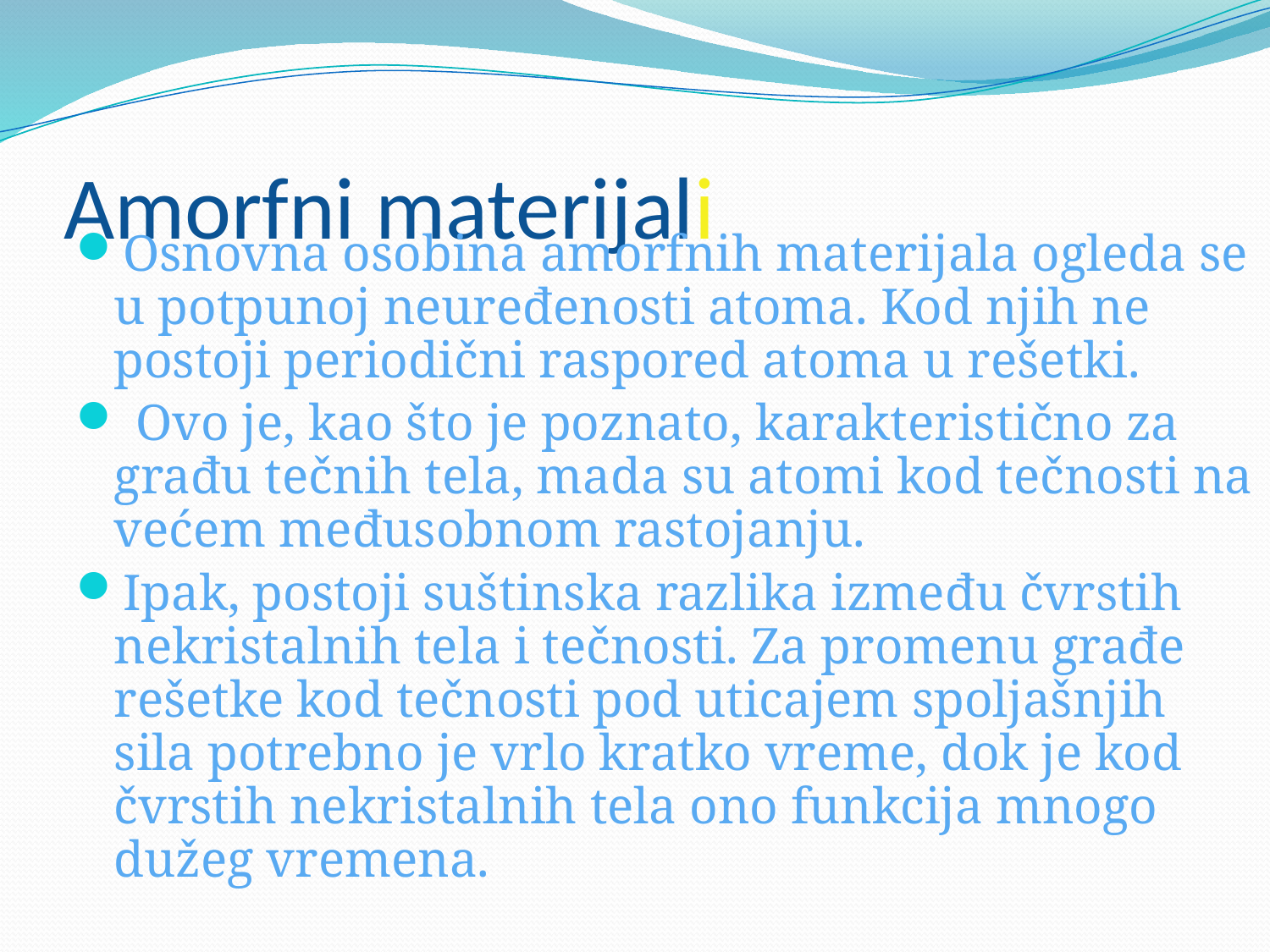

# Amorfni materijali
Osnovna osobina amorfnih materijala ogleda se u potpunoj neuređenosti atoma. Kod njih ne postoji periodični raspored atoma u rešetki.
 Ovo je, kao što je poznato, karakteristično za građu tečnih tela, mada su atomi kod tečnosti na većem međusobnom rastojanju.
Ipak, postoji suštinska razlika između čvrstih nekristalnih tela i tečnosti. Za promenu građe rešetke kod tečnosti pod uticajem spoljašnjih sila potrebno je vrlo kratko vreme, dok je kod čvrstih nekristalnih tela ono funkcija mnogo dužeg vremena.